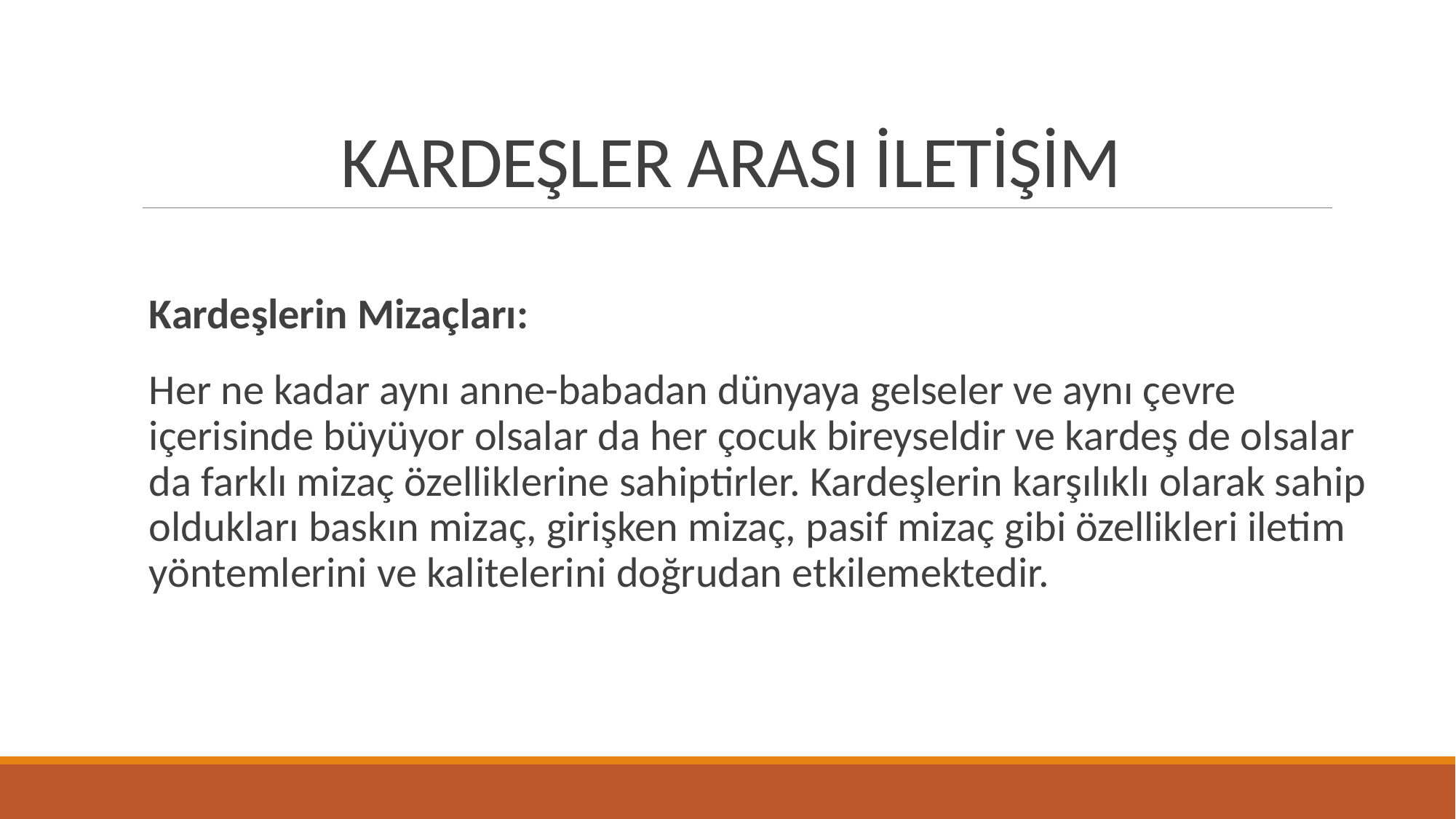

# KARDEŞLER ARASI İLETİŞİM
Kardeşlerin Mizaçları:
Her ne kadar aynı anne-babadan dünyaya gelseler ve aynı çevre içerisinde büyüyor olsalar da her çocuk bireyseldir ve kardeş de olsalar da farklı mizaç özelliklerine sahiptirler. Kardeşlerin karşılıklı olarak sahip oldukları baskın mizaç, girişken mizaç, pasif mizaç gibi özellikleri iletim yöntemlerini ve kalitelerini doğrudan etkilemektedir.